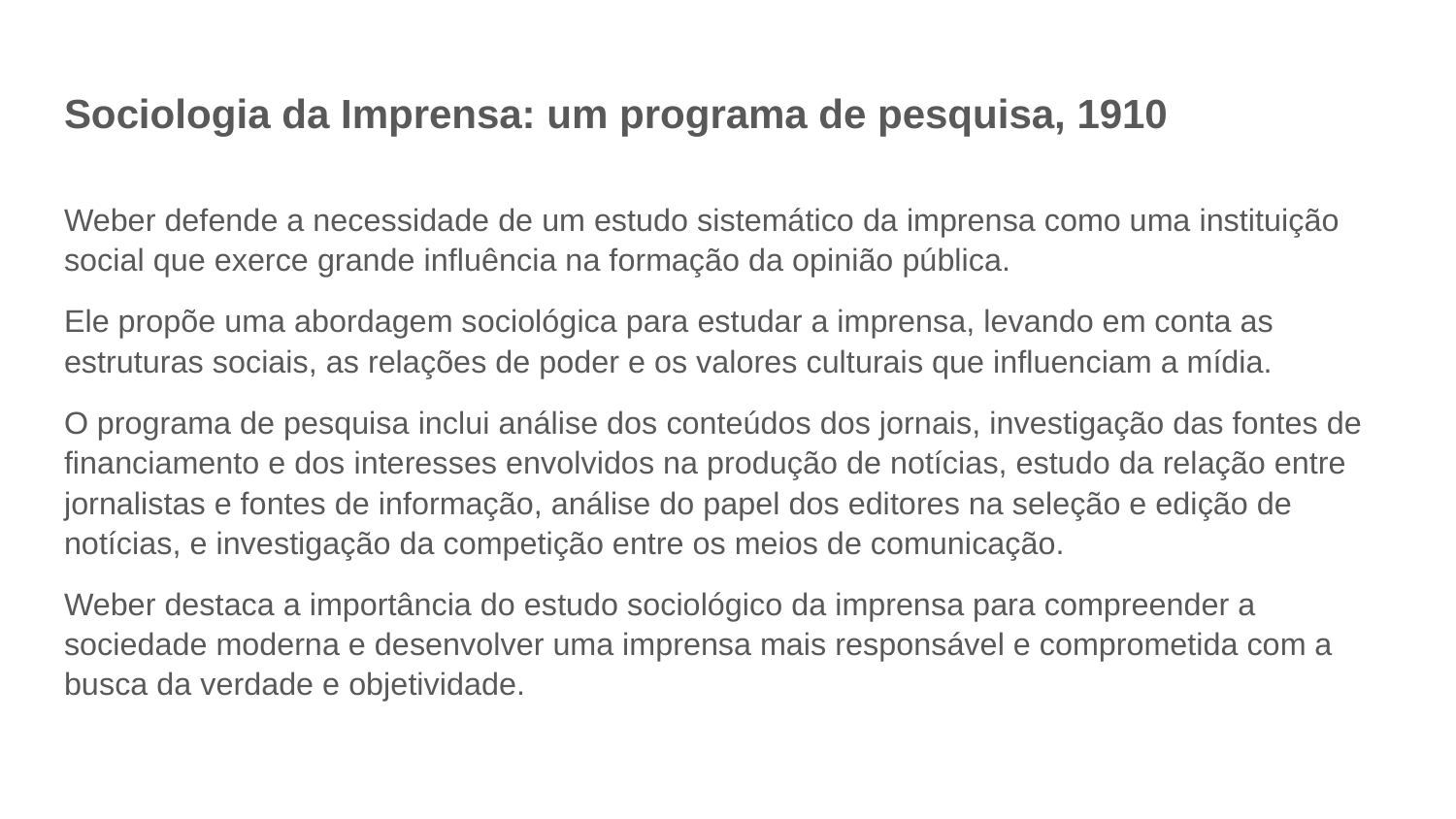

# Sociologia da Imprensa: um programa de pesquisa, 1910
Weber defende a necessidade de um estudo sistemático da imprensa como uma instituição social que exerce grande influência na formação da opinião pública.
Ele propõe uma abordagem sociológica para estudar a imprensa, levando em conta as estruturas sociais, as relações de poder e os valores culturais que influenciam a mídia.
O programa de pesquisa inclui análise dos conteúdos dos jornais, investigação das fontes de financiamento e dos interesses envolvidos na produção de notícias, estudo da relação entre jornalistas e fontes de informação, análise do papel dos editores na seleção e edição de notícias, e investigação da competição entre os meios de comunicação.
Weber destaca a importância do estudo sociológico da imprensa para compreender a sociedade moderna e desenvolver uma imprensa mais responsável e comprometida com a busca da verdade e objetividade.